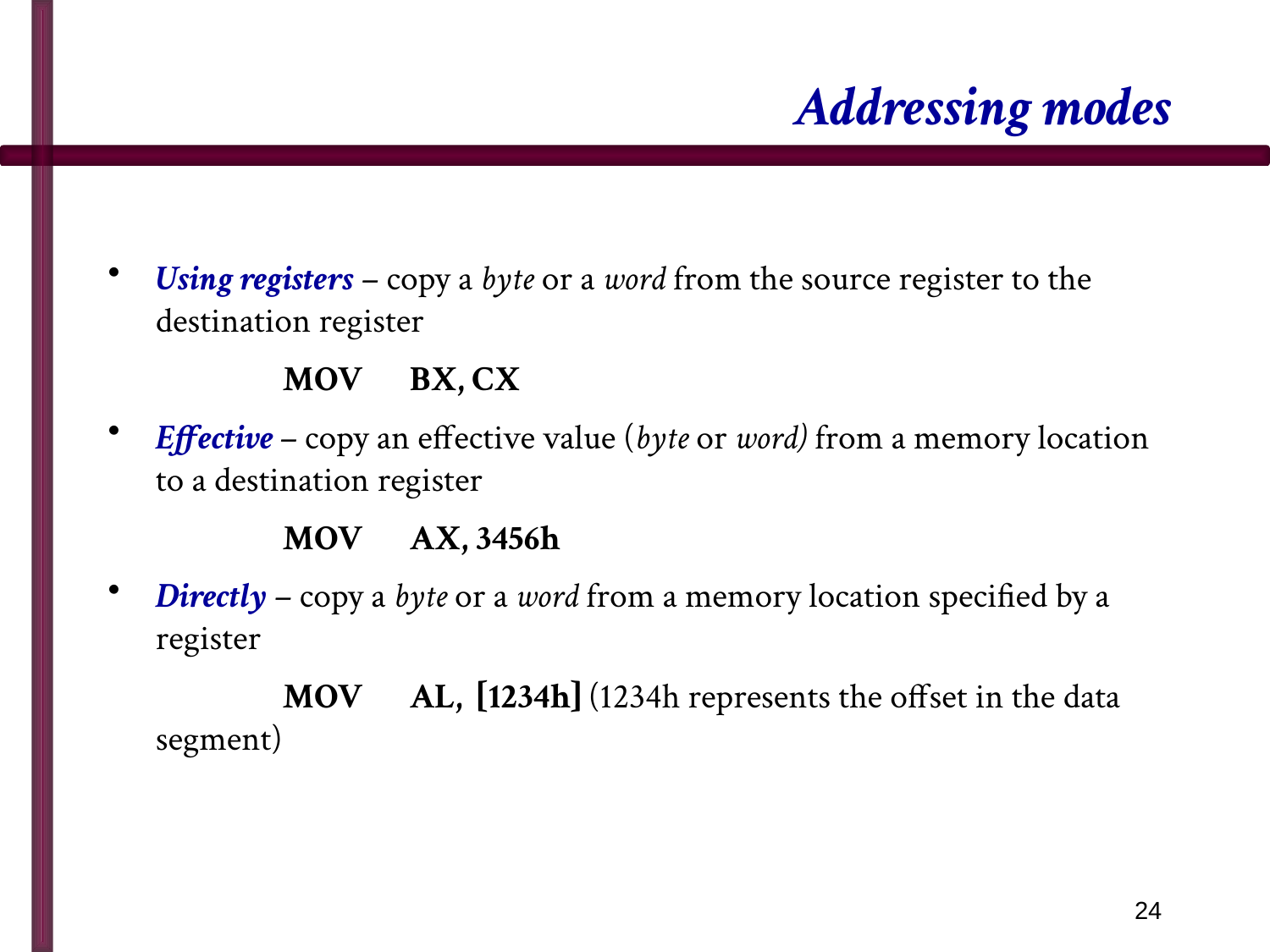

# Addressing modes

Using registers – copy a byte or a word from the source register to the destination register
		MOV 	BX, CX
Effective – copy an effective value (byte or word) from a memory location to a destination register
		MOV 	AX, 3456h
Directly – copy a byte or a word from a memory location specified by a register
		MOV	AL,  [1234h] (1234h represents the offset in the data segment)
24